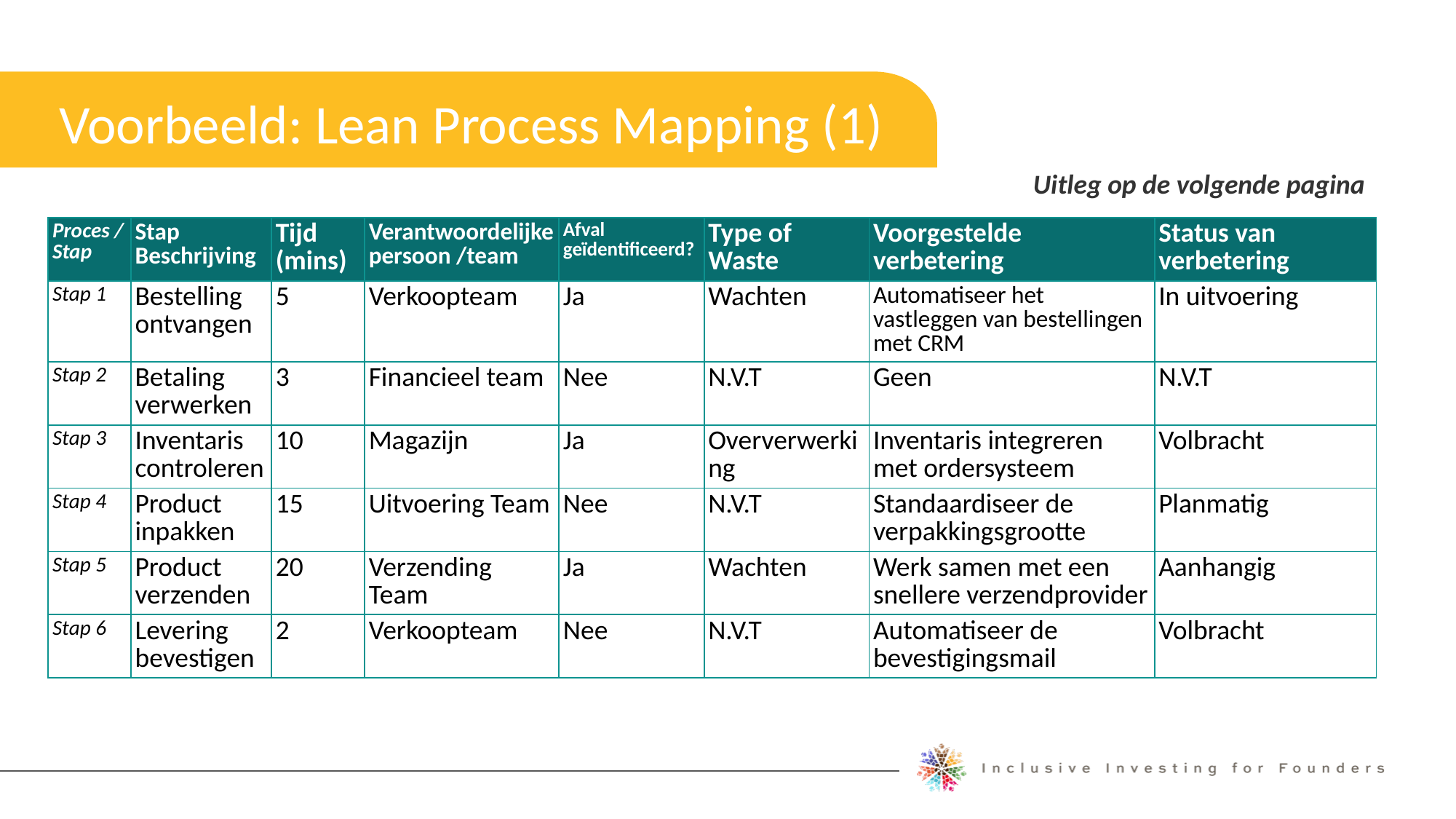

Voorbeeld: Lean Process Mapping (1)
Expanding Your Network
Uitleg op de volgende pagina
| Proces / Stap | Stap Beschrijving | Tijd (mins) | Verantwoordelijke persoon /team | Afval geïdentificeerd? | Type of Waste | Voorgestelde verbetering | Status van verbetering |
| --- | --- | --- | --- | --- | --- | --- | --- |
| Stap 1 | Bestelling ontvangen | 5 | Verkoopteam | Ja | Wachten | Automatiseer het vastleggen van bestellingen met CRM | In uitvoering |
| Stap 2 | Betaling verwerken | 3 | Financieel team | Nee | N.V.T | Geen | N.V.T |
| Stap 3 | Inventaris controleren | 10 | Magazijn | Ja | Oververwerking | Inventaris integreren met ordersysteem | Volbracht |
| Stap 4 | Product inpakken | 15 | Uitvoering Team | Nee | N.V.T | Standaardiseer de verpakkingsgrootte | Planmatig |
| Stap 5 | Product verzenden | 20 | Verzending Team | Ja | Wachten | Werk samen met een snellere verzendprovider | Aanhangig |
| Stap 6 | Levering bevestigen | 2 | Verkoopteam | Nee | N.V.T | Automatiseer de bevestigingsmail | Volbracht |